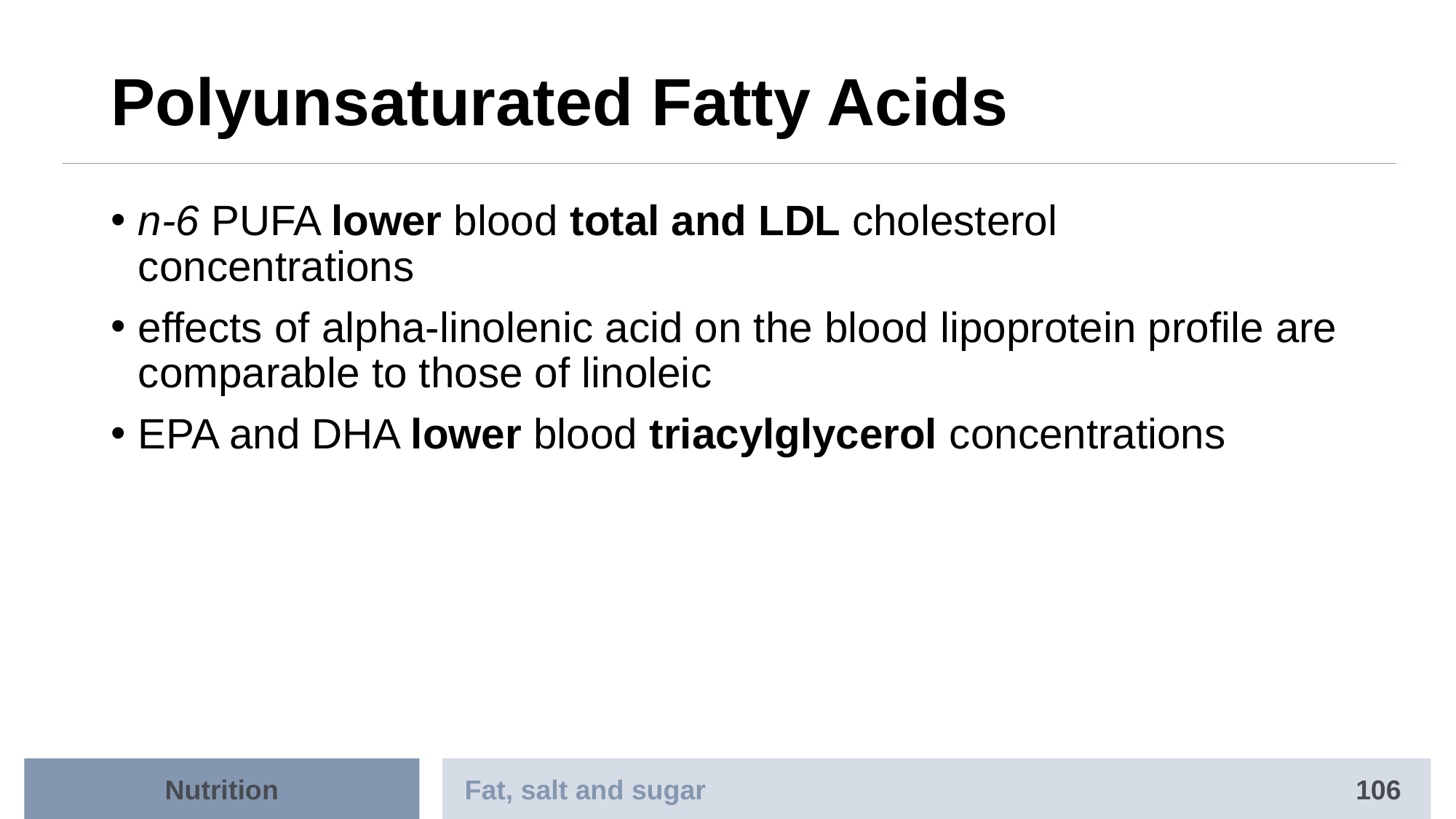

# Polyunsaturated Fatty Acids
n-6 PUFA lower blood total and LDL cholesterol concentrations
effects of alpha-linolenic acid on the blood lipoprotein profile are comparable to those of linoleic
EPA and DHA lower blood triacylglycerol concentrations
Nutrition
Fat, salt and sugar
106